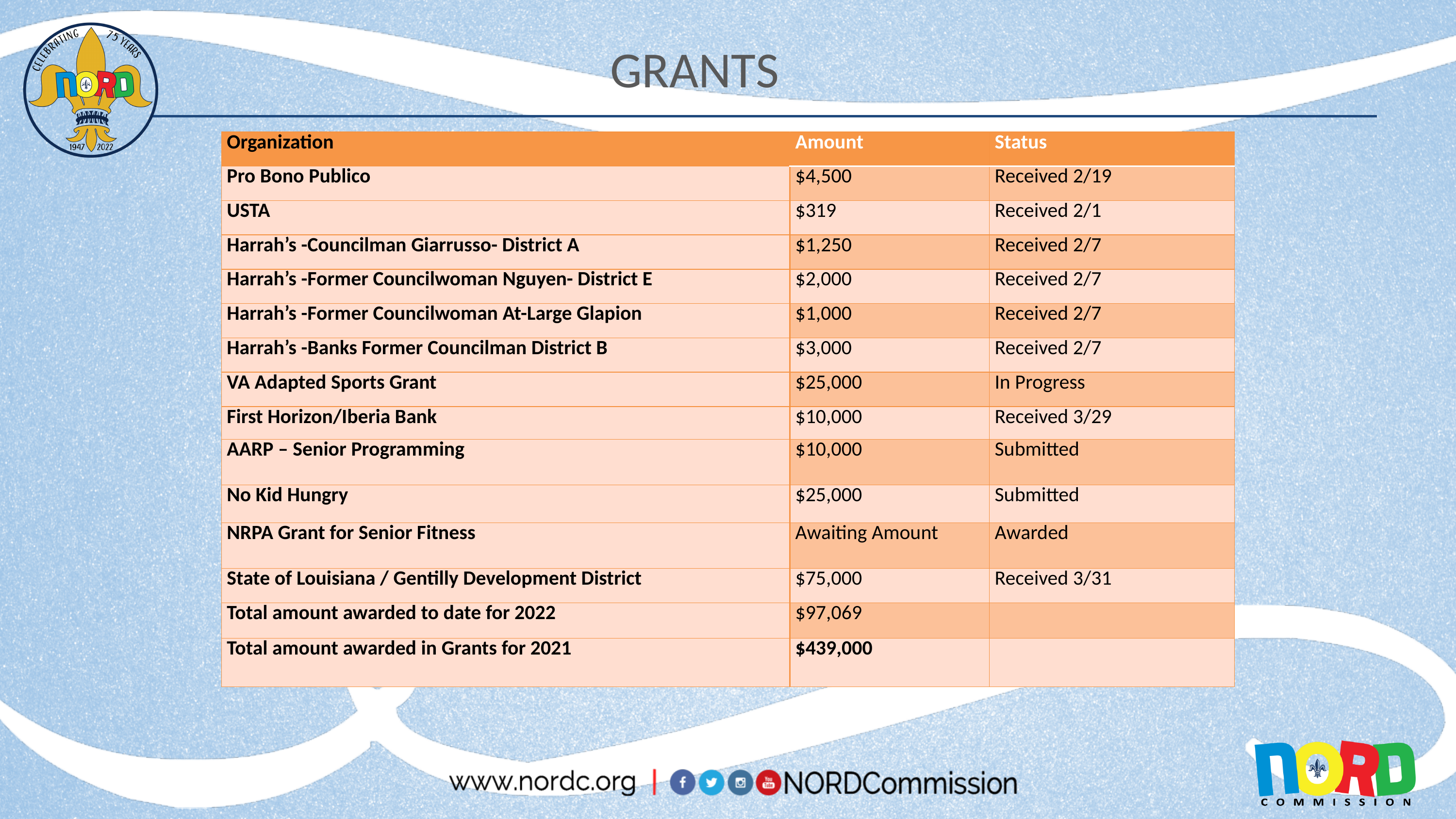

GRANTS

| Organization | Amount | Status |
| --- | --- | --- |
| Pro Bono Publico | $4,500 | Received 2/19 |
| USTA | $319 | Received 2/1 |
| Harrah’s -Councilman Giarrusso- District A | $1,250 | Received 2/7 |
| Harrah’s -Former Councilwoman Nguyen- District E | $2,000 | Received 2/7 |
| Harrah’s -Former Councilwoman At-Large Glapion | $1,000 | Received 2/7 |
| Harrah’s -Banks Former Councilman District B | $3,000 | Received 2/7 |
| VA Adapted Sports Grant | $25,000 | In Progress |
| First Horizon/Iberia Bank | $10,000 | Received 3/29 |
| AARP – Senior Programming | $10,000 | Submitted |
| No Kid Hungry | $25,000 | Submitted |
| NRPA Grant for Senior Fitness | Awaiting Amount | Awarded |
| State of Louisiana / Gentilly Development District | $75,000 | Received 3/31 |
| Total amount awarded to date for 2022 | $97,069 |  |
| Total amount awarded in Grants for 2021 | $439,000 |  |